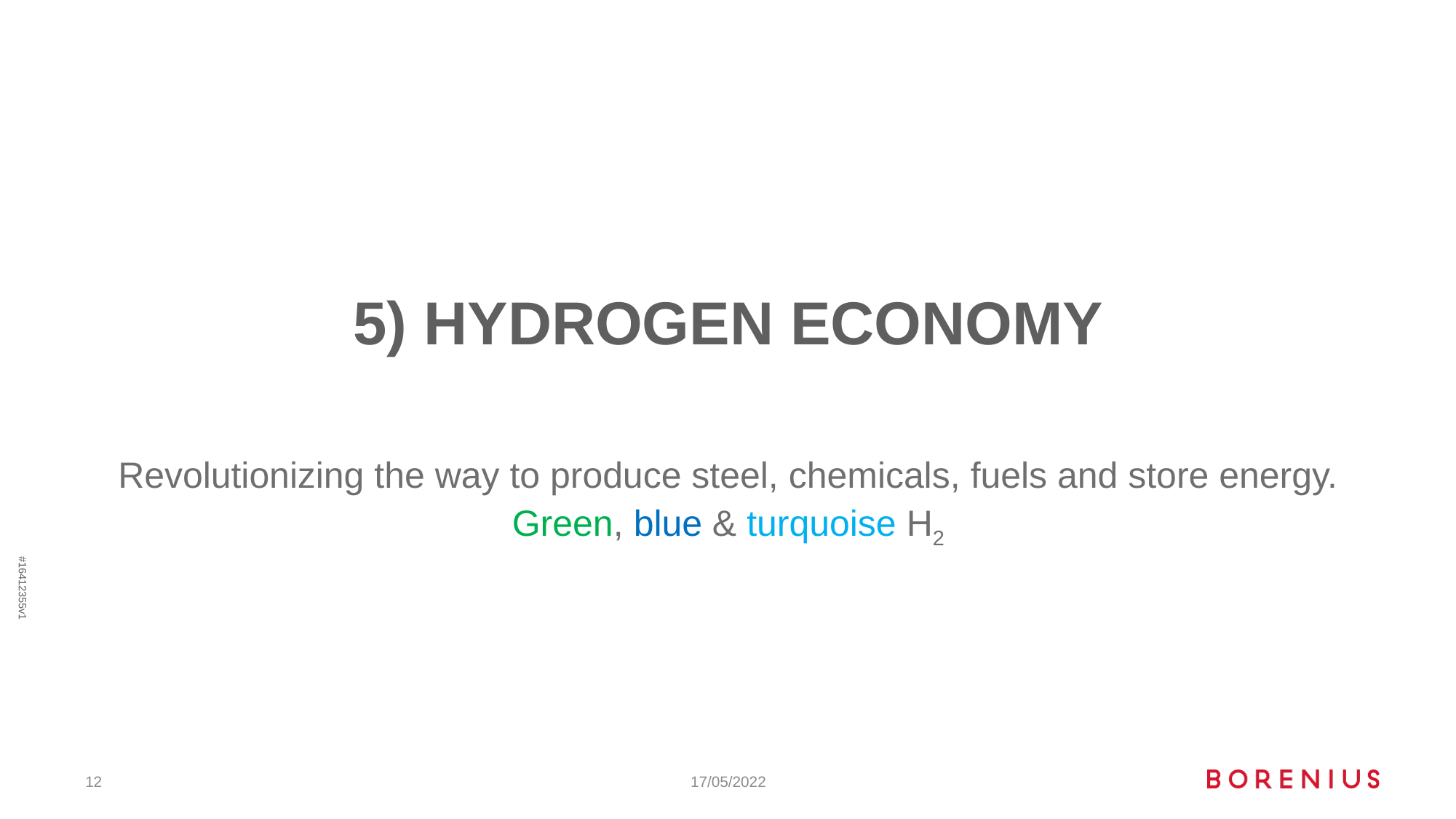

# 5) Hydrogen economy
Revolutionizing the way to produce steel, chemicals, fuels and store energy.
Green, blue & turquoise H2
12

17/05/2022